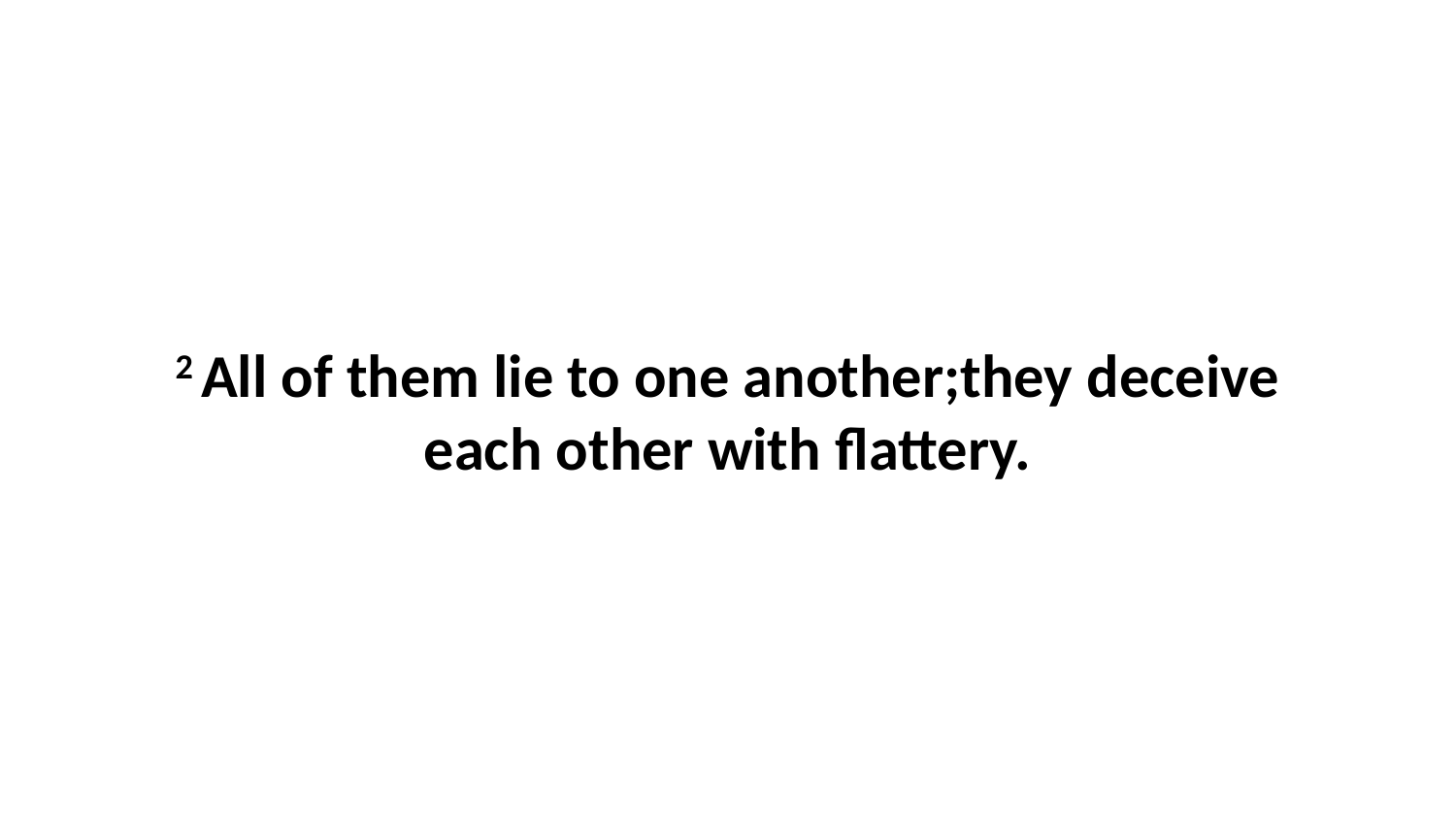

2 All of them lie to one another;they deceive each other with flattery.